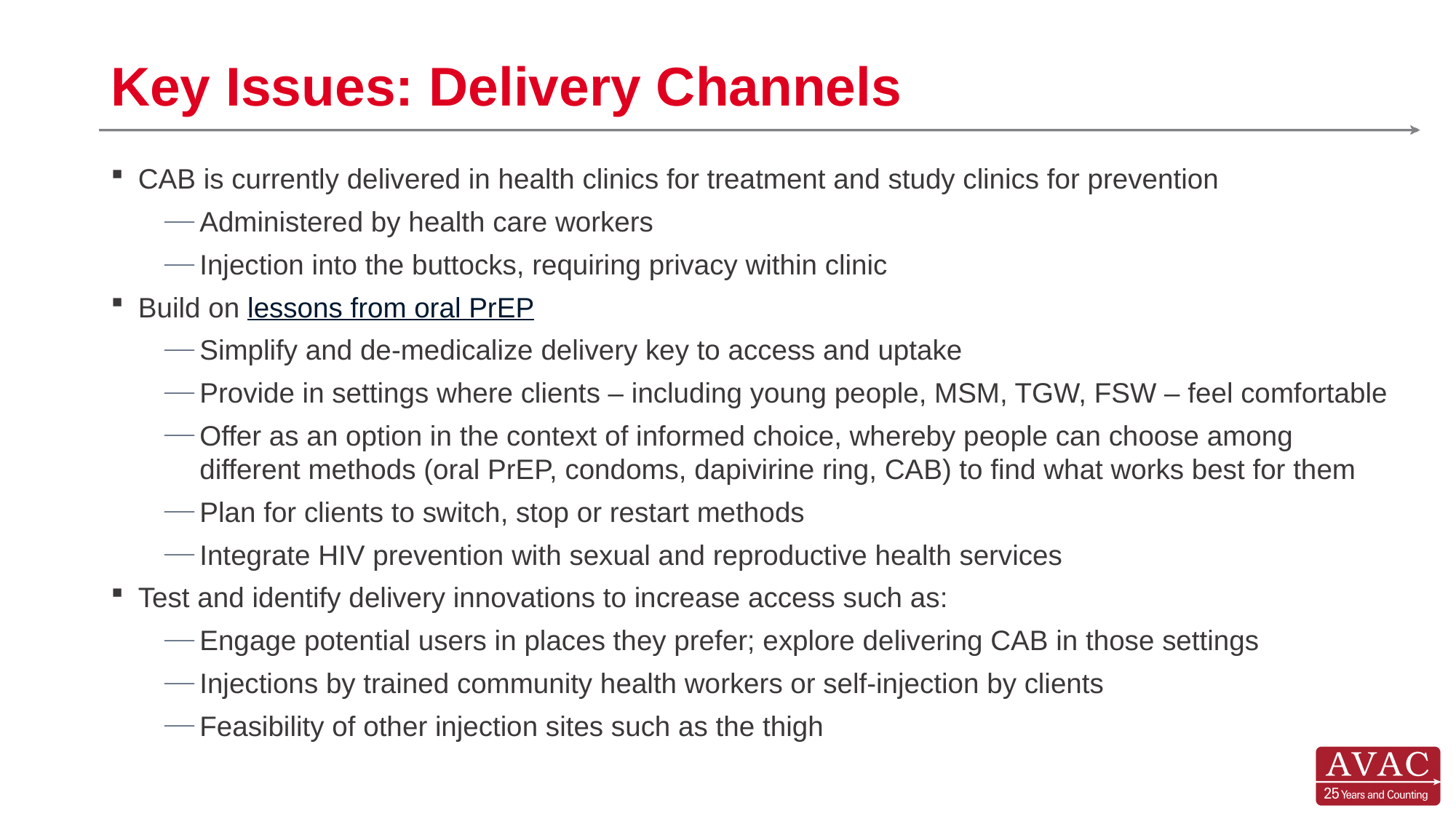

# Key Issues: Delivery Channels
CAB is currently delivered in health clinics for treatment and study clinics for prevention
Administered by health care workers
Injection into the buttocks, requiring privacy within clinic
Build on lessons from oral PrEP
Simplify and de-medicalize delivery key to access and uptake
Provide in settings where clients – including young people, MSM, TGW, FSW – feel comfortable
Offer as an option in the context of informed choice, whereby people can choose among different methods (oral PrEP, condoms, dapivirine ring, CAB) to find what works best for them
Plan for clients to switch, stop or restart methods
Integrate HIV prevention with sexual and reproductive health services
Test and identify delivery innovations to increase access such as:
Engage potential users in places they prefer; explore delivering CAB in those settings
Injections by trained community health workers or self-injection by clients
Feasibility of other injection sites such as the thigh